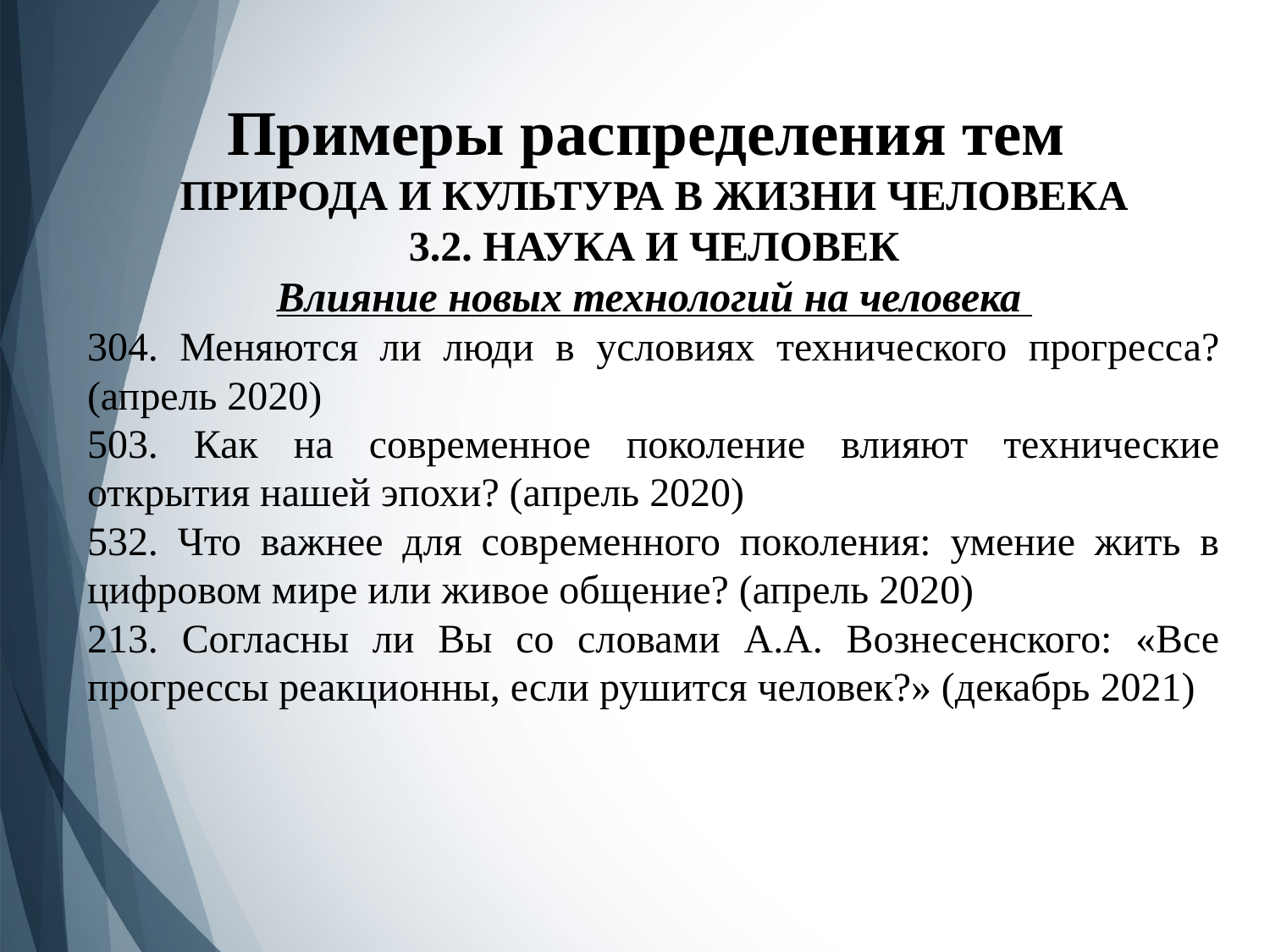

Примеры распределения тем
ПРИРОДА И КУЛЬТУРА В ЖИЗНИ ЧЕЛОВЕКА
3.2. НАУКА И ЧЕЛОВЕК
Влияние новых технологий на человека
304. Меняются ли люди в условиях технического прогресса? (апрель 2020)
503. Как на современное поколение влияют технические открытия нашей эпохи? (апрель 2020)
532. Что важнее для современного поколения: умение жить в цифровом мире или живое общение? (апрель 2020)
213. Согласны ли Вы со словами А.А. Вознесенского: «Все прогрессы реакционны, если рушится человек?» (декабрь 2021)